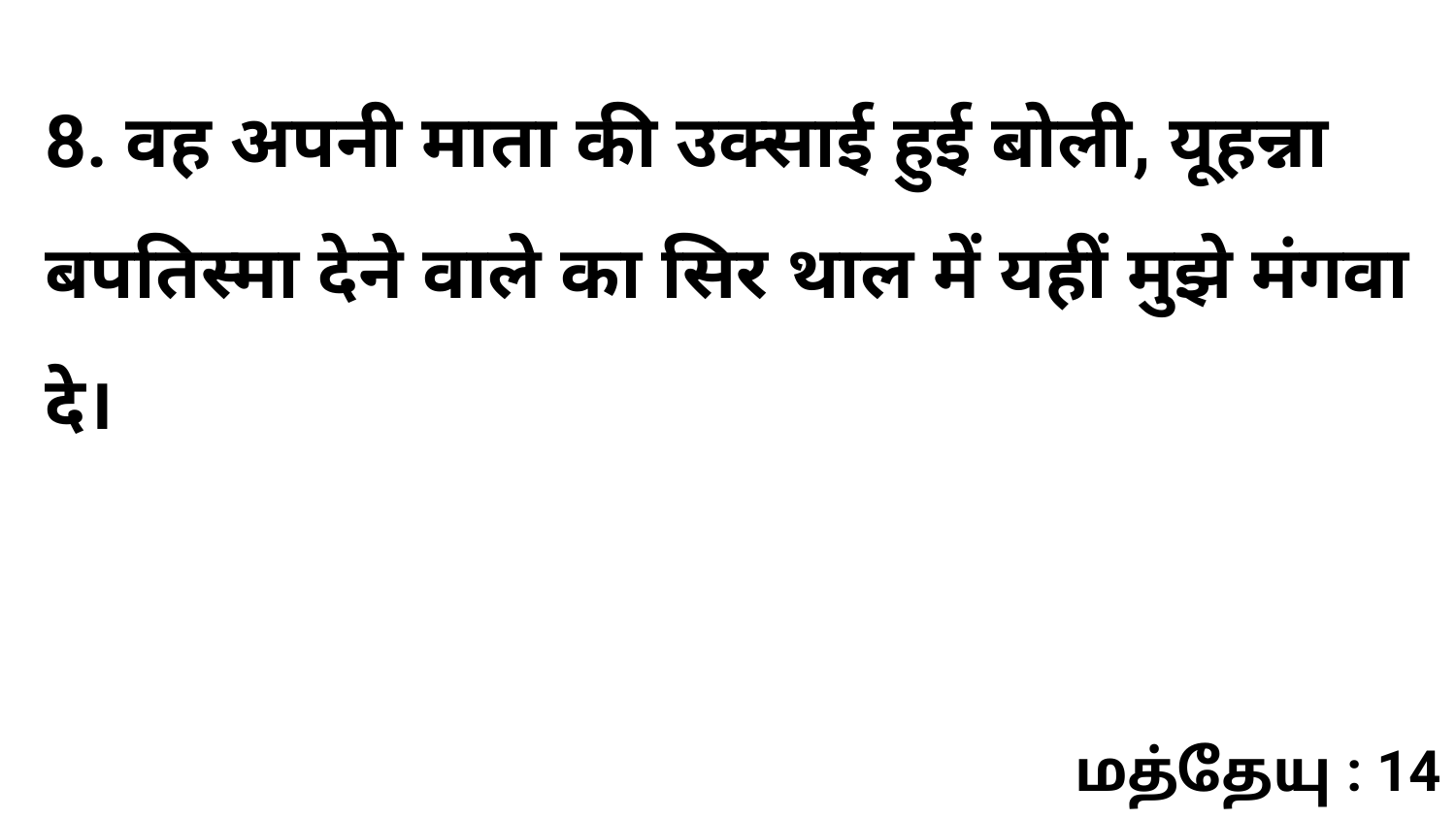

8. वह अपनी माता की उक्साई हुई बोली, यूहन्ना बपतिस्मा देने वाले का सिर थाल में यहीं मुझे मंगवा दे।
மத்தேயு : 14